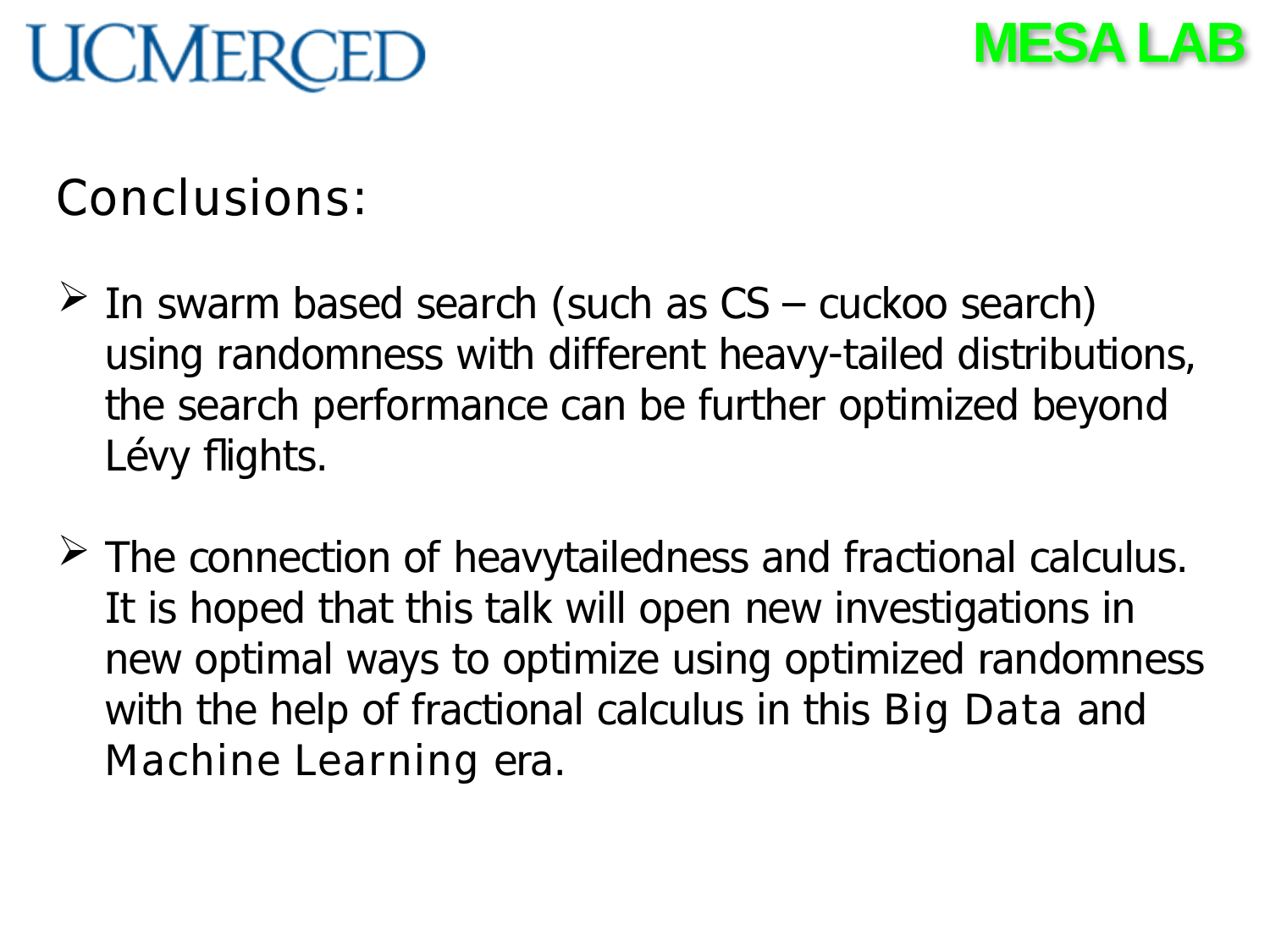

Conclusions:

In swarm based search (such as CS – cuckoo search)  using randomness with different heavy-tailed distributions, the search performance can be further optimized beyond Lévy flights.

The connection of heavytailedness and fractional calculus. It is hoped that this talk will open new investigations in new optimal ways to optimize using optimized randomness with the help of fractional calculus in this Big Data and Machine Learning era.